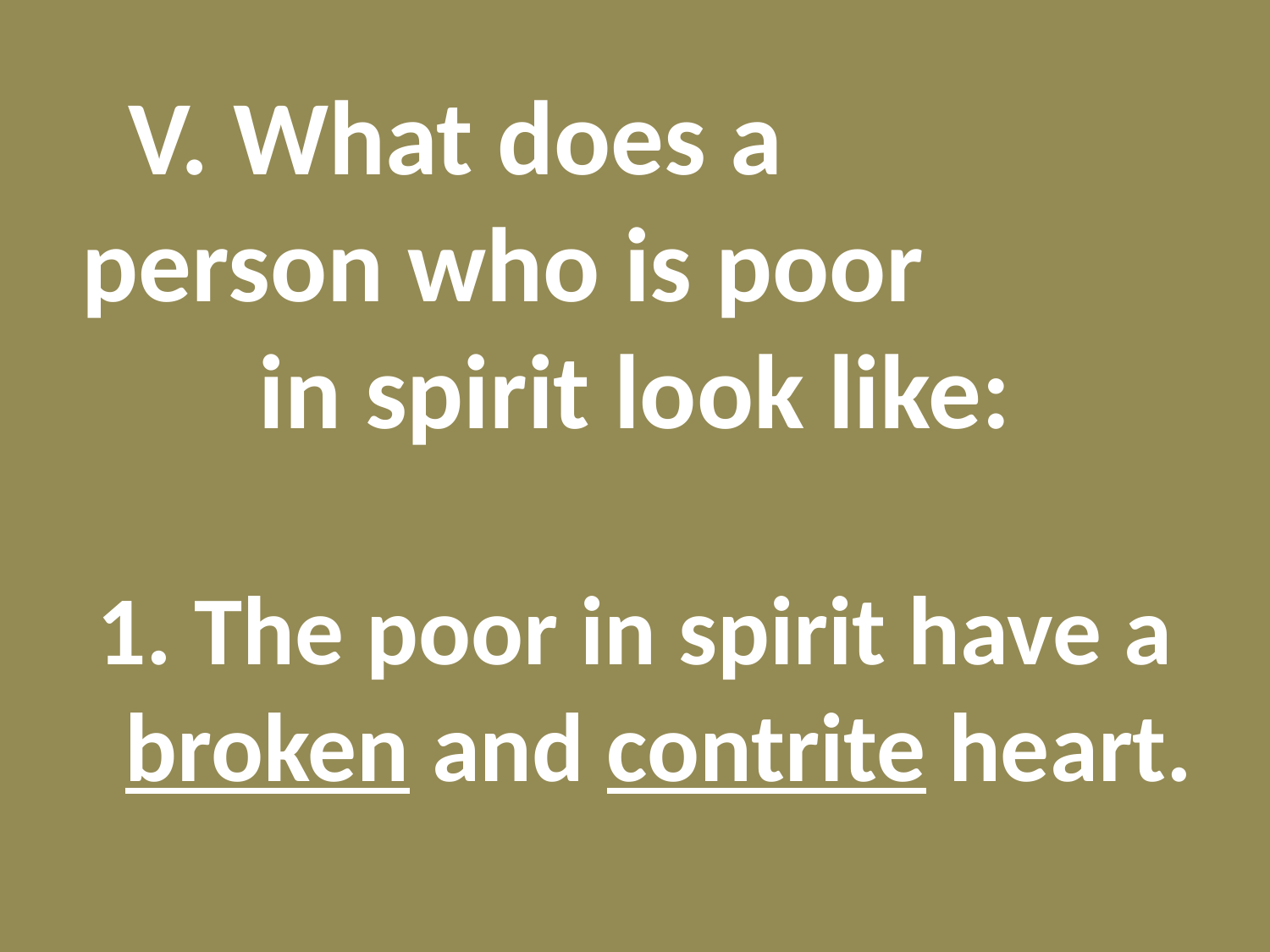

# V. What does a                person who is poor            in spirit look like:
1. The poor in spirit have a broken and contrite heart.